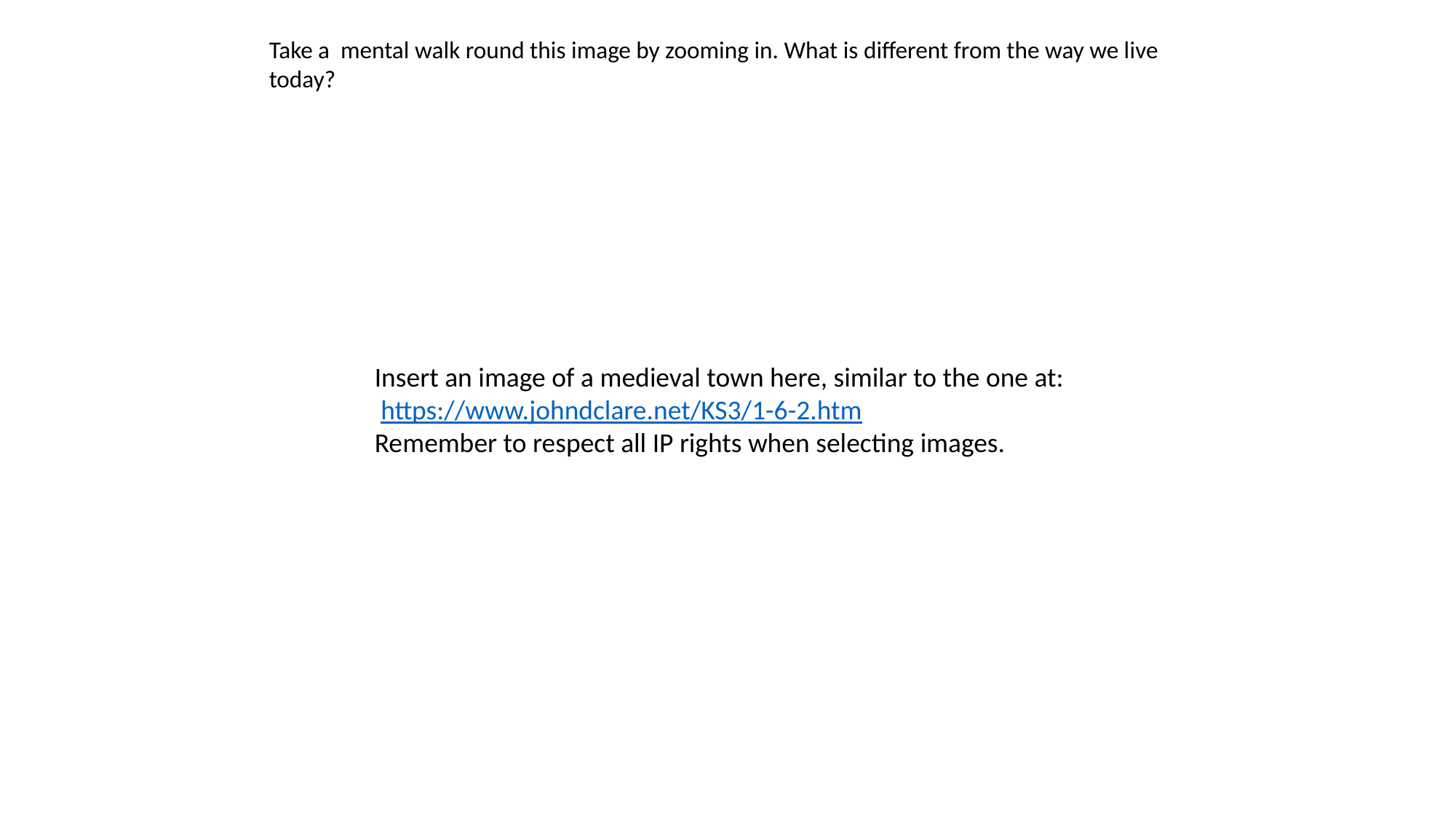

Take a  mental walk round this image by zooming in. What is different from the way we live today?
Insert an image of a medieval town here, similar to the one at:
 https://www.johndclare.net/KS3/1-6-2.htm
Remember to respect all IP rights when selecting images.